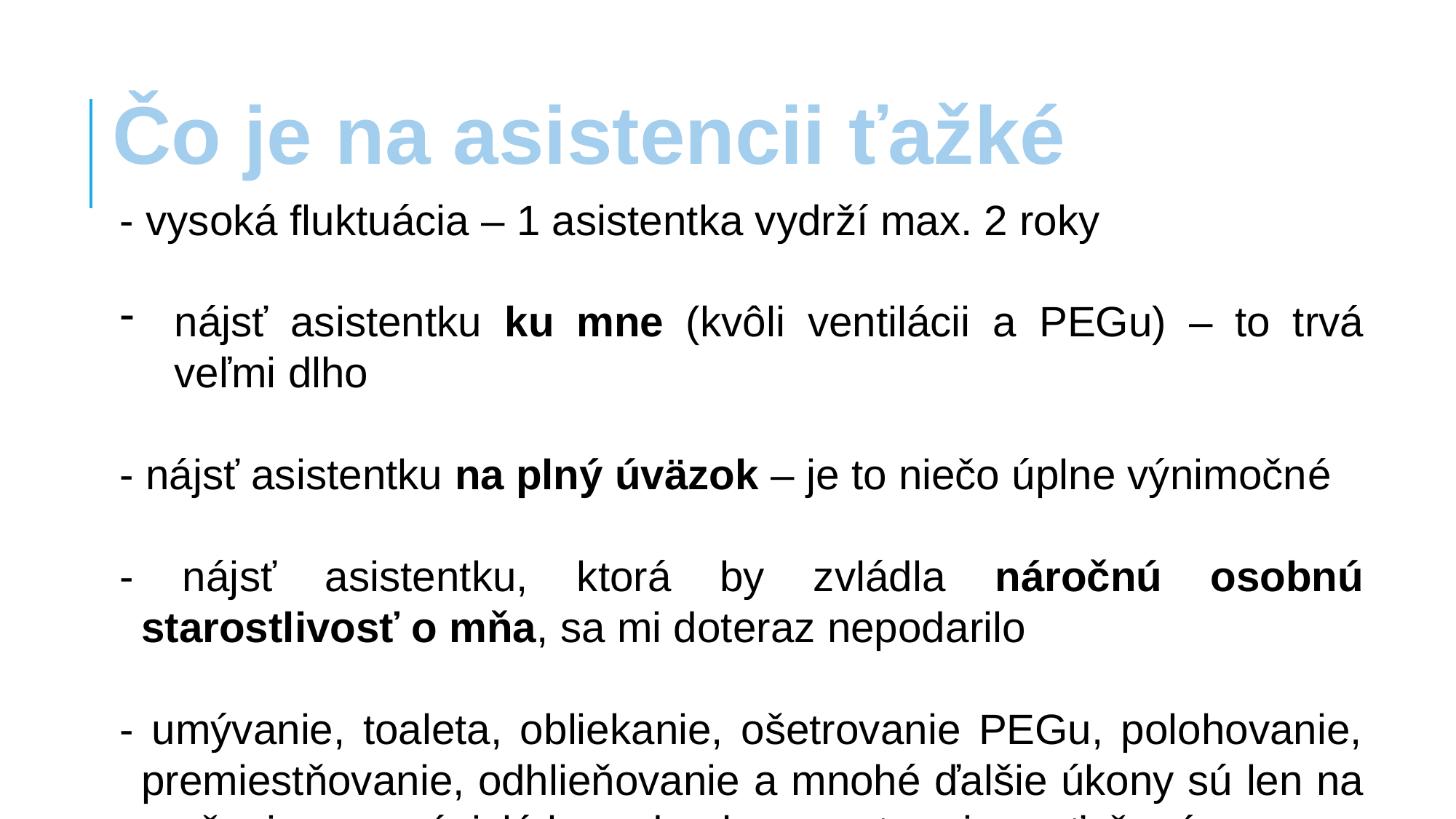

Čo je na asistencii ťažké
- vysoká fluktuácia – 1 asistentka vydrží max. 2 roky

nájsť asistentku ku mne (kvôli ventilácii a PEGu) – to trvá veľmi dlho

- nájsť asistentku na plný úväzok – je to niečo úplne výnimočné

- nájsť asistentku, ktorá by zvládla náročnú osobnú starostlivosť o mňa, sa mi doteraz nepodarilo

- umývanie, toaleta, obliekanie, ošetrovanie PEGu, polohovanie, premiestňovanie, odhlieňovanie a mnohé ďalšie úkony sú len na mužovi - som závislá len od neho a partner je preťažený